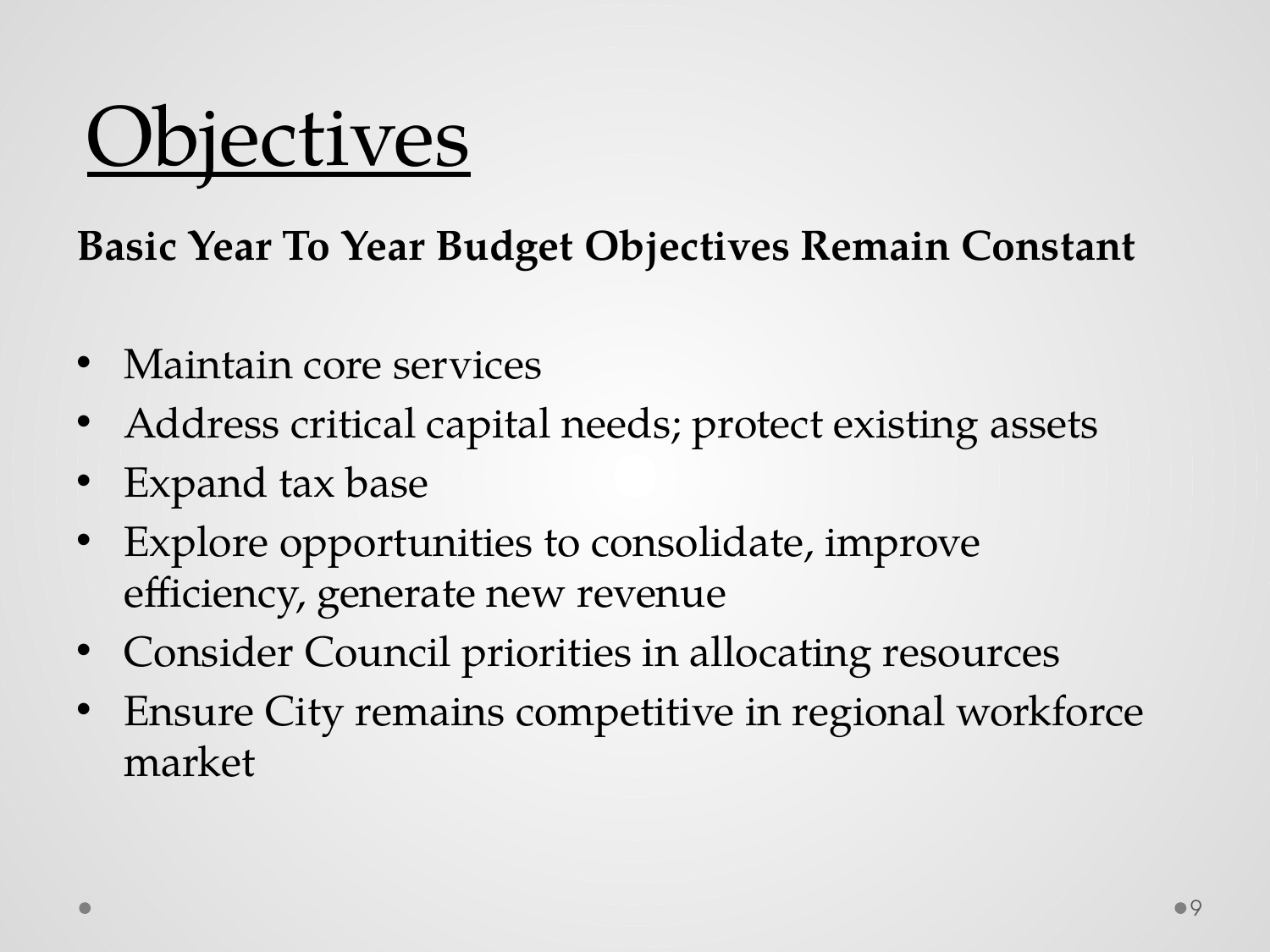

# Objectives
Basic Year To Year Budget Objectives Remain Constant

Maintain core services
Address critical capital needs; protect existing assets
Expand tax base
Explore opportunities to consolidate, improve efficiency, generate new revenue
Consider Council priorities in allocating resources
Ensure City remains competitive in regional workforce market
9